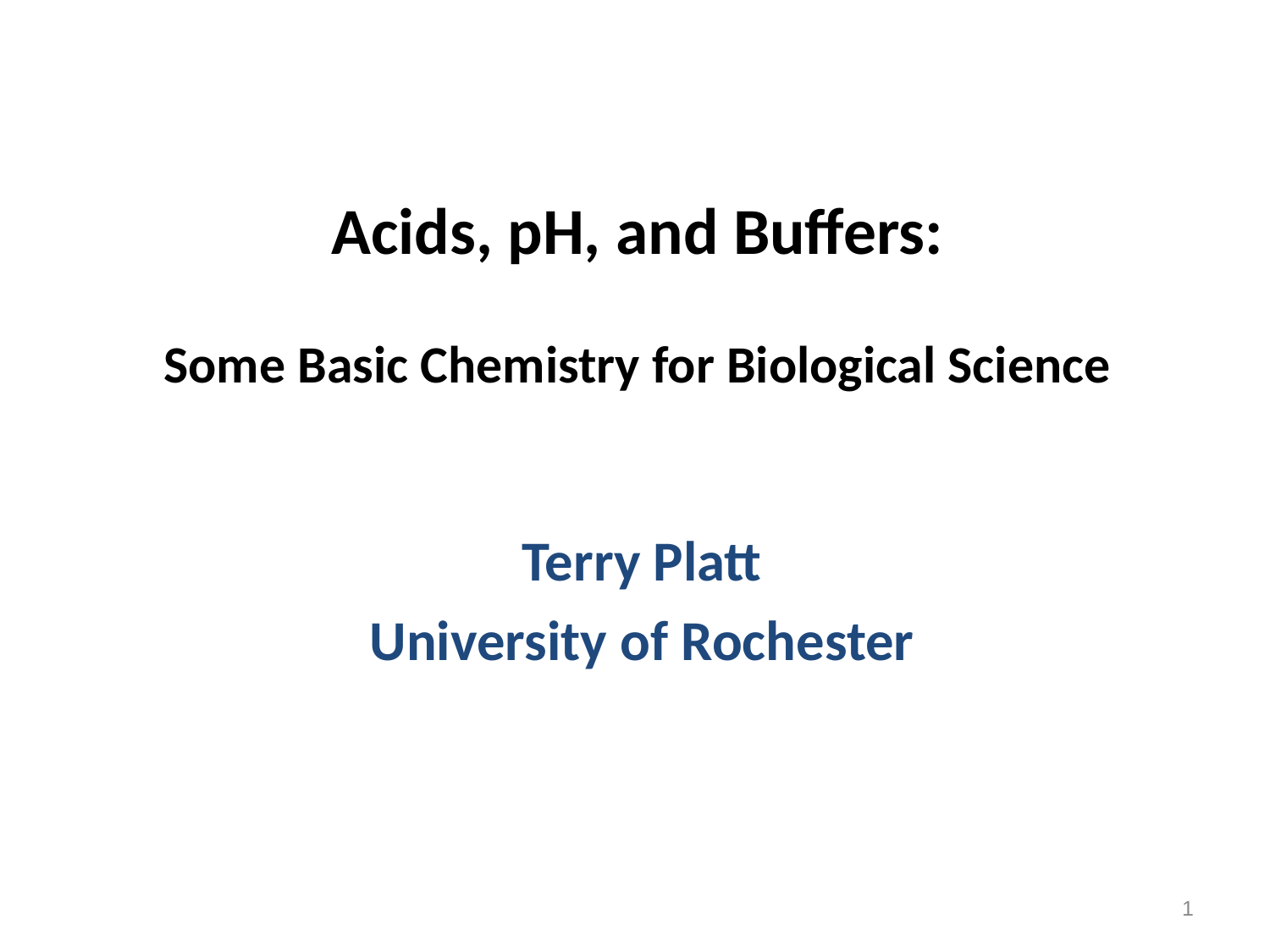

# Acids, pH, and Buffers: Some Basic Chemistry for Biological Science
Terry Platt
University of Rochester
1